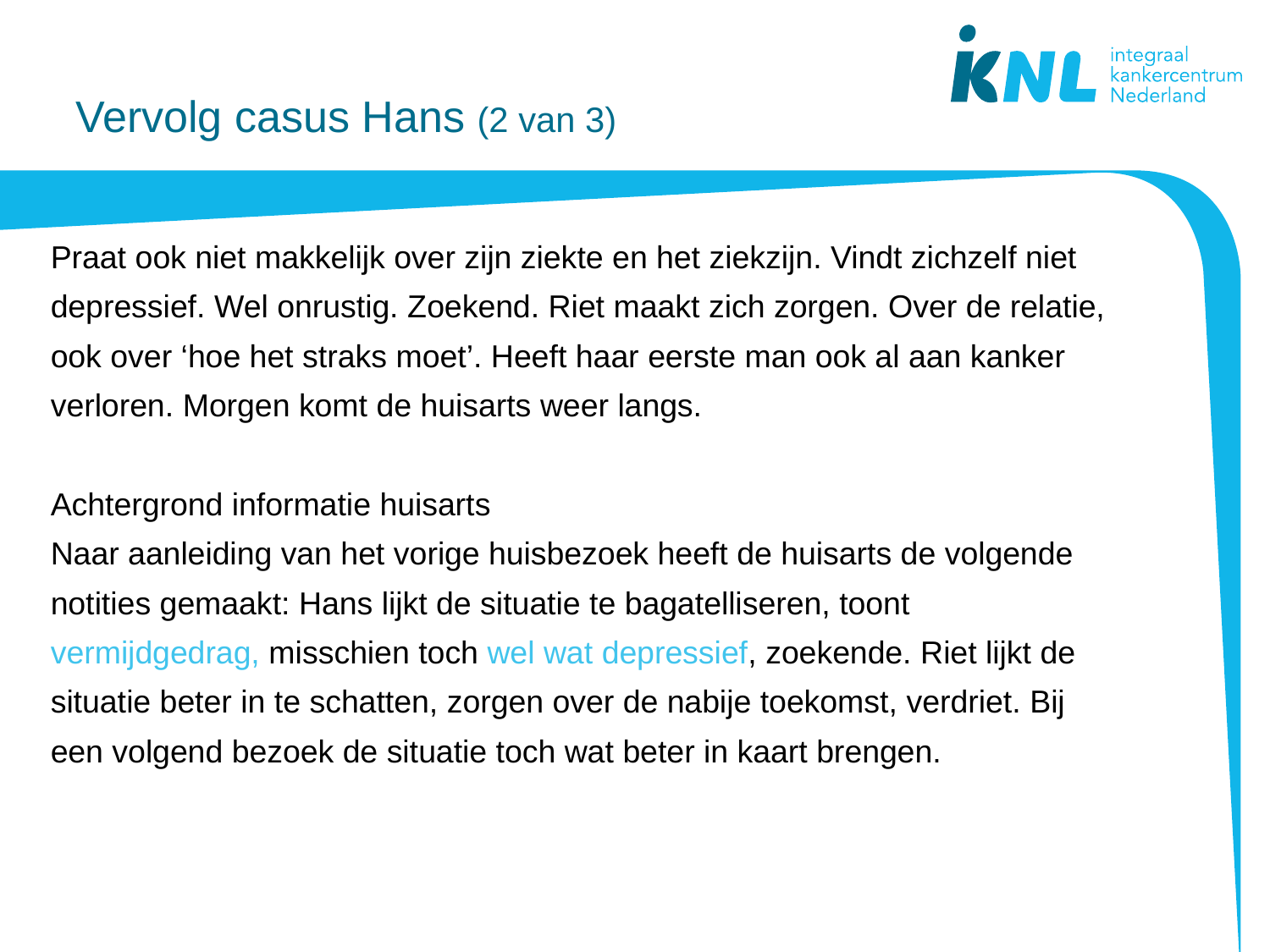

# Vervolg casus Hans (2 van 3)
Praat ook niet makkelijk over zijn ziekte en het ziekzijn. Vindt zichzelf niet depressief. Wel onrustig. Zoekend. Riet maakt zich zorgen. Over de relatie, ook over ‘hoe het straks moet’. Heeft haar eerste man ook al aan kanker verloren. Morgen komt de huisarts weer langs.

Achtergrond informatie huisarts
Naar aanleiding van het vorige huisbezoek heeft de huisarts de volgende notities gemaakt: Hans lijkt de situatie te bagatelliseren, toont vermijdgedrag, misschien toch wel wat depressief, zoekende. Riet lijkt de situatie beter in te schatten, zorgen over de nabije toekomst, verdriet. Bij een volgend bezoek de situatie toch wat beter in kaart brengen.